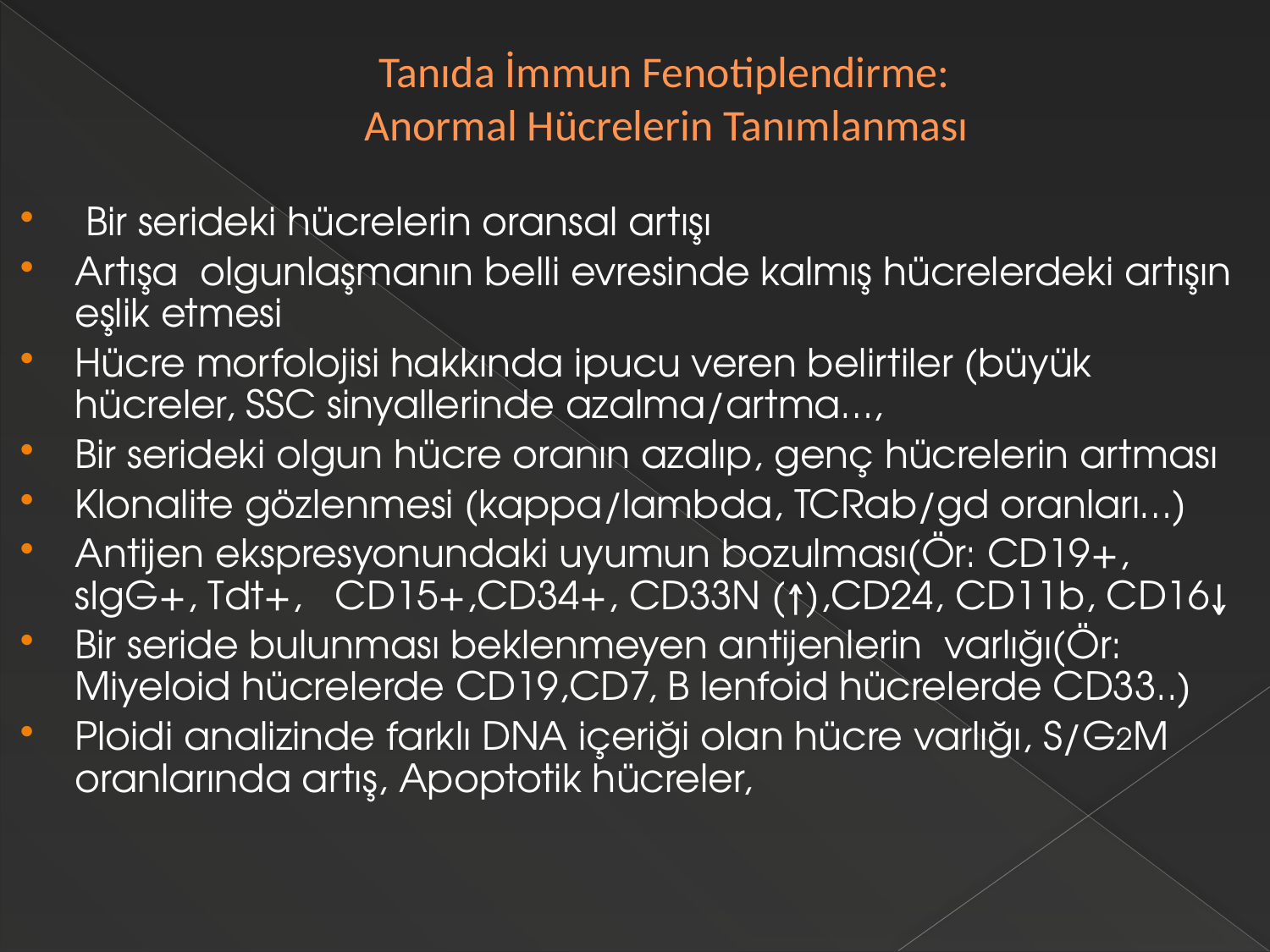

# Tanıda İmmun Fenotiplendirme: Anormal Hücrelerin Tanımlanması
 Bir serideki hücrelerin oransal artışı
Artışa  olgunlaşmanın belli evresinde kalmış hücrelerdeki artışın  eşlik etmesi
Hücre morfolojisi hakkında ipucu veren belirtiler (büyük hücreler, SSC sinyallerinde azalma/artma…,
Bir serideki olgun hücre oranın azalıp, genç hücrelerin artması
Klonalite gözlenmesi (kappa/lambda, TCRab/gd oranları…)
Antijen ekspresyonundaki uyumun bozulması(Ör: CD19+, sIgG+, Tdt+,   CD15+,CD34+, CD33N (↑),CD24, CD11b, CD16↓
Bir seride bulunması beklenmeyen antijenlerin  varlığı(Ör: Miyeloid hücrelerde CD19,CD7, B lenfoid hücrelerde CD33..)
Ploidi analizinde farklı DNA içeriği olan hücre varlığı, S/G2M oranlarında artış, Apoptotik hücreler,